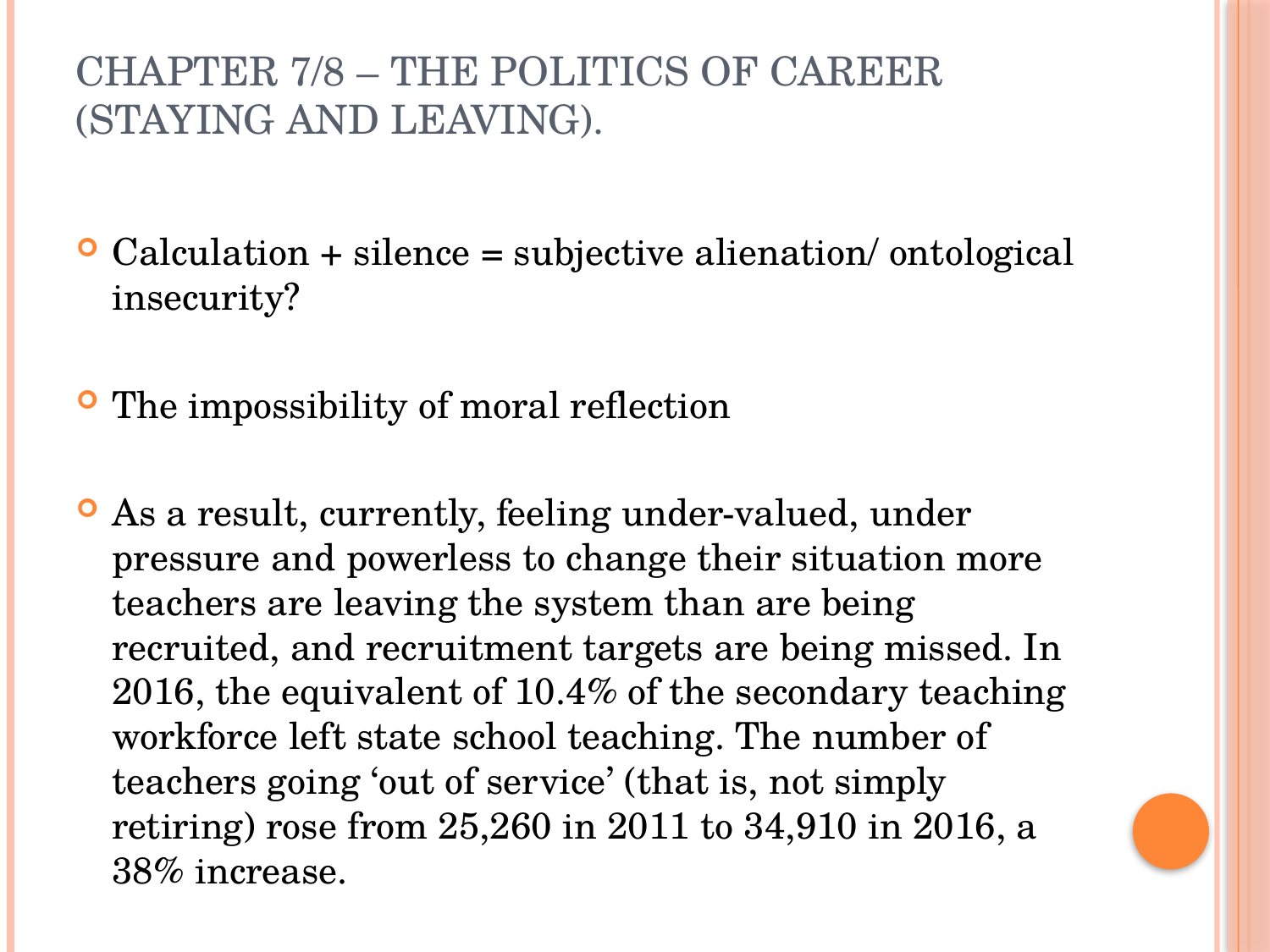

# Chapter 7/8 – The politics of career (staying and leaving).
Calculation + silence = subjective alienation/ ontological insecurity?

The impossibility of moral reflection

As a result, currently, feeling under-valued, under pressure and powerless to change their situation more teachers are leaving the system than are being recruited, and recruitment targets are being missed. In 2016, the equivalent of 10.4% of the secondary teaching workforce left state school teaching. The number of teachers going ‘out of service’ (that is, not simply retiring) rose from 25,260 in 2011 to 34,910 in 2016, a 38% increase.